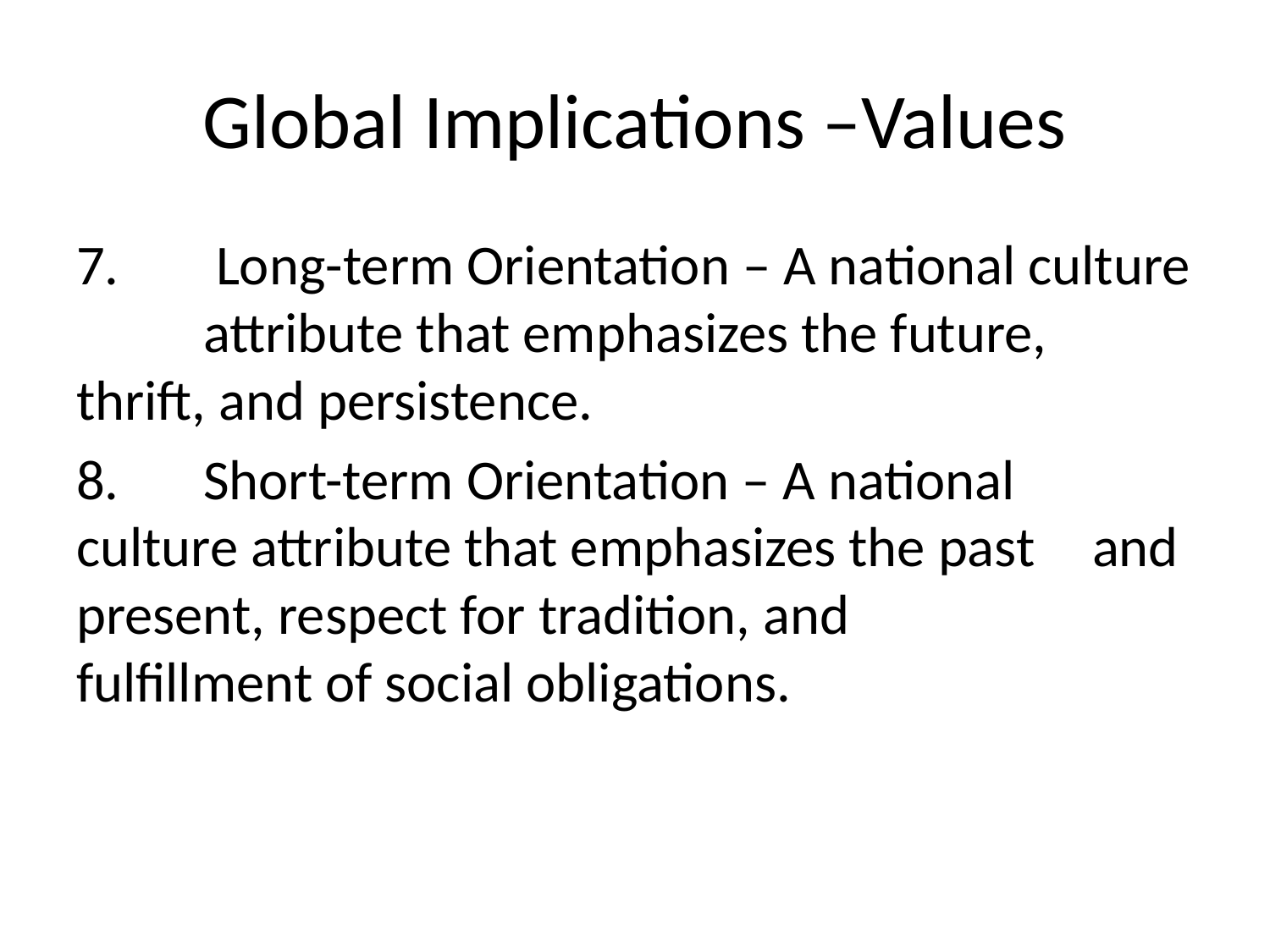

# Global Implications –Values
7.	 Long-term Orientation – A national culture 	attribute that emphasizes the future, 	thrift, and persistence.
8. 	Short-term Orientation – A national 	culture attribute that emphasizes the past 	and present, respect for tradition, and 	fulfillment of social obligations.